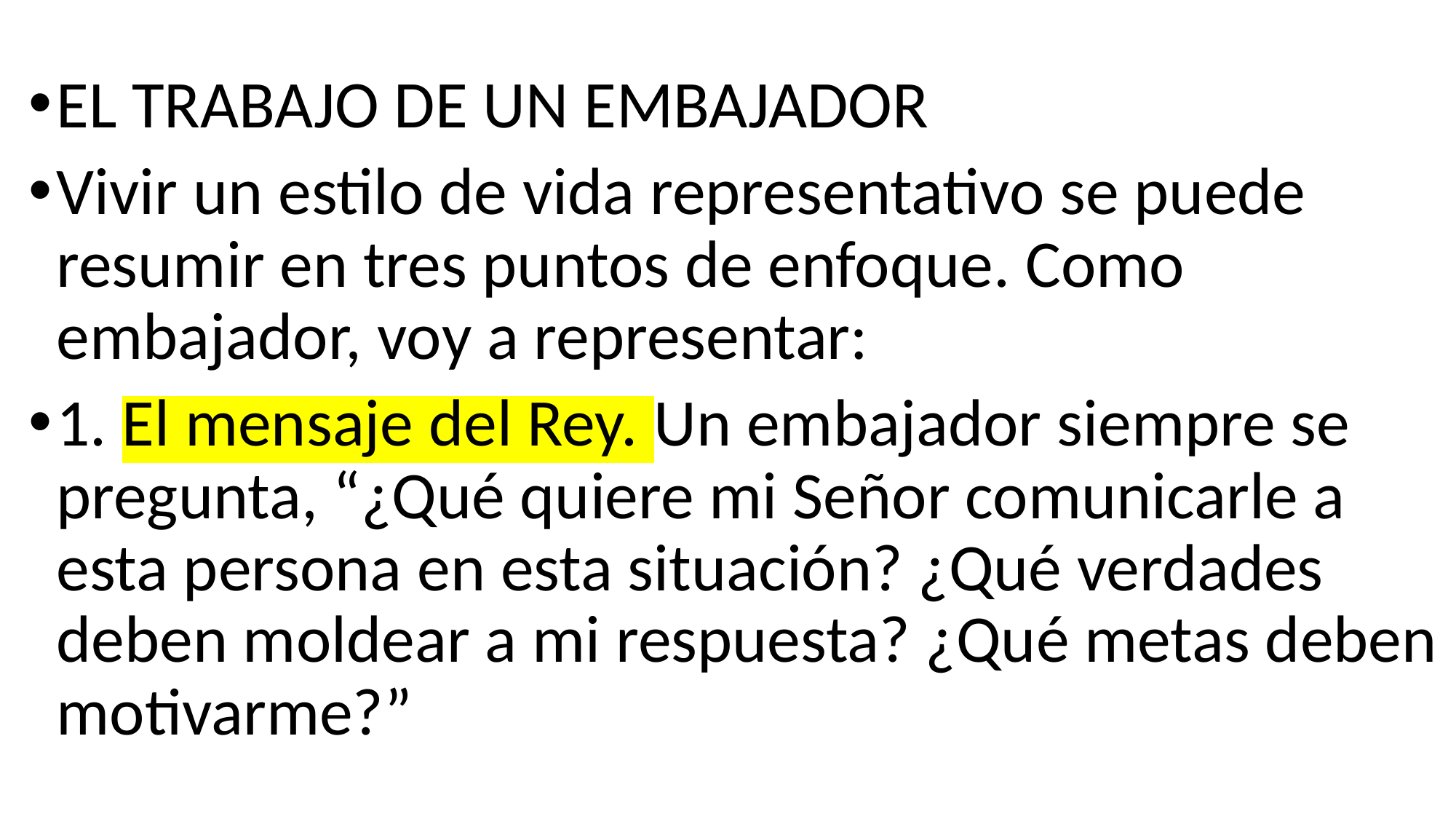

EL TRABAJO DE UN EMBAJADOR
Vivir un estilo de vida representativo se puede resumir en tres puntos de enfoque. Como embajador, voy a representar:
1. El mensaje del Rey. Un embajador siempre se pregunta, “¿Qué quiere mi Señor comunicarle a esta persona en esta situación? ¿Qué verdades deben moldear a mi respuesta? ¿Qué metas deben motivarme?”